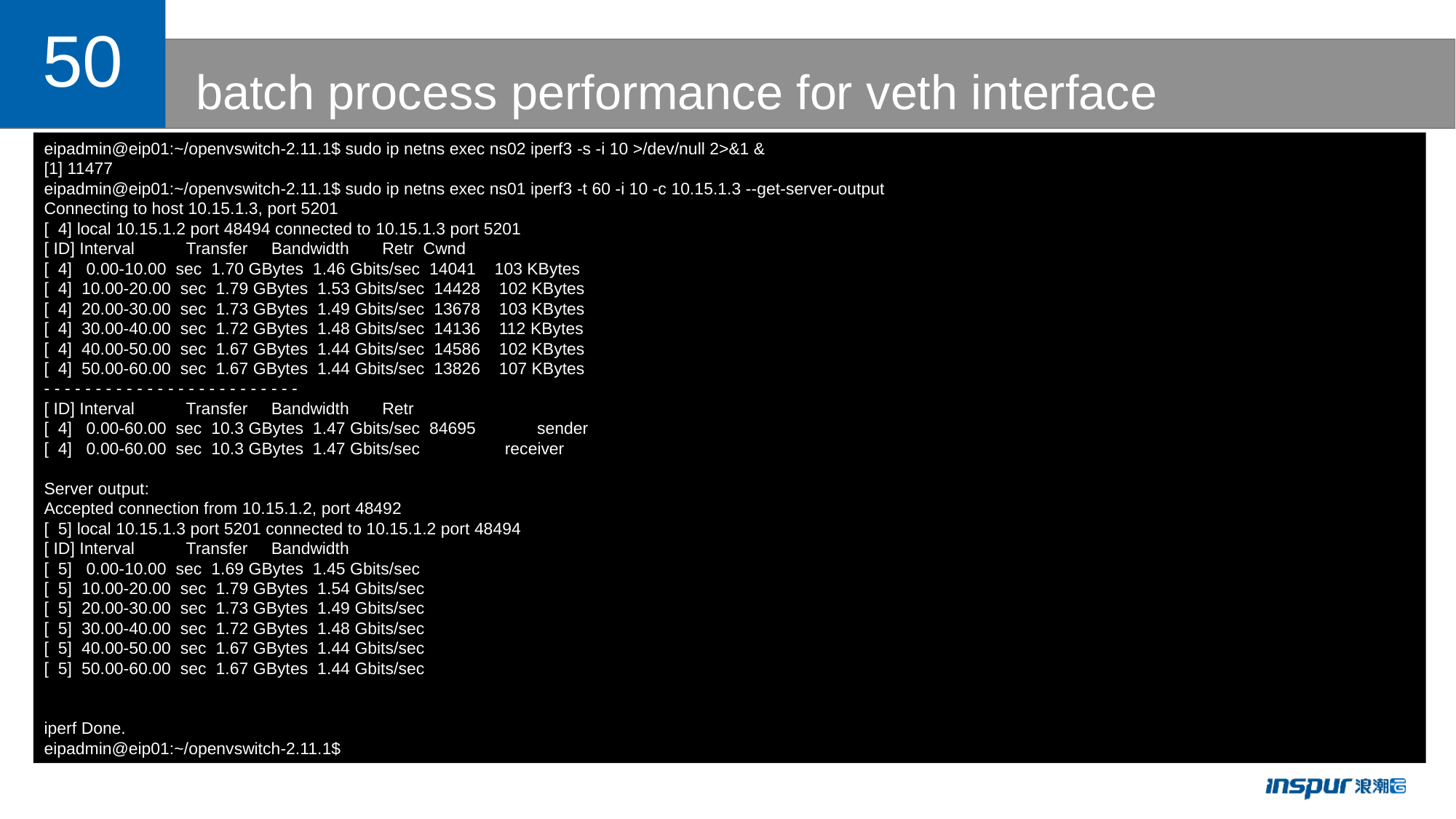

50
# batch process performance for veth interface
eipadmin@eip01:~/openvswitch-2.11.1$ sudo ip netns exec ns02 iperf3 -s -i 10 >/dev/null 2>&1 &
[1] 11477
eipadmin@eip01:~/openvswitch-2.11.1$ sudo ip netns exec ns01 iperf3 -t 60 -i 10 -c 10.15.1.3 --get-server-output
Connecting to host 10.15.1.3, port 5201
[  4] local 10.15.1.2 port 48494 connected to 10.15.1.3 port 5201
[ ID] Interval           Transfer     Bandwidth       Retr  Cwnd
[  4]   0.00-10.00  sec  1.70 GBytes  1.46 Gbits/sec  14041    103 KBytes
[  4]  10.00-20.00  sec  1.79 GBytes  1.53 Gbits/sec  14428    102 KBytes
[  4]  20.00-30.00  sec  1.73 GBytes  1.49 Gbits/sec  13678    103 KBytes
[  4]  30.00-40.00  sec  1.72 GBytes  1.48 Gbits/sec  14136    112 KBytes
[  4]  40.00-50.00  sec  1.67 GBytes  1.44 Gbits/sec  14586    102 KBytes
[  4]  50.00-60.00  sec  1.67 GBytes  1.44 Gbits/sec  13826    107 KBytes
- - - - - - - - - - - - - - - - - - - - - - - - -
[ ID] Interval           Transfer     Bandwidth       Retr
[  4]   0.00-60.00  sec  10.3 GBytes  1.47 Gbits/sec  84695             sender
[  4]   0.00-60.00  sec  10.3 GBytes  1.47 Gbits/sec                  receiver

Server output:
Accepted connection from 10.15.1.2, port 48492
[  5] local 10.15.1.3 port 5201 connected to 10.15.1.2 port 48494
[ ID] Interval           Transfer     Bandwidth
[  5]   0.00-10.00  sec  1.69 GBytes  1.45 Gbits/sec
[  5]  10.00-20.00  sec  1.79 GBytes  1.54 Gbits/sec
[  5]  20.00-30.00  sec  1.73 GBytes  1.49 Gbits/sec
[  5]  30.00-40.00  sec  1.72 GBytes  1.48 Gbits/sec
[  5]  40.00-50.00  sec  1.67 GBytes  1.44 Gbits/sec
[  5]  50.00-60.00  sec  1.67 GBytes  1.44 Gbits/sec

iperf Done.
eipadmin@eip01:~/openvswitch-2.11.1$